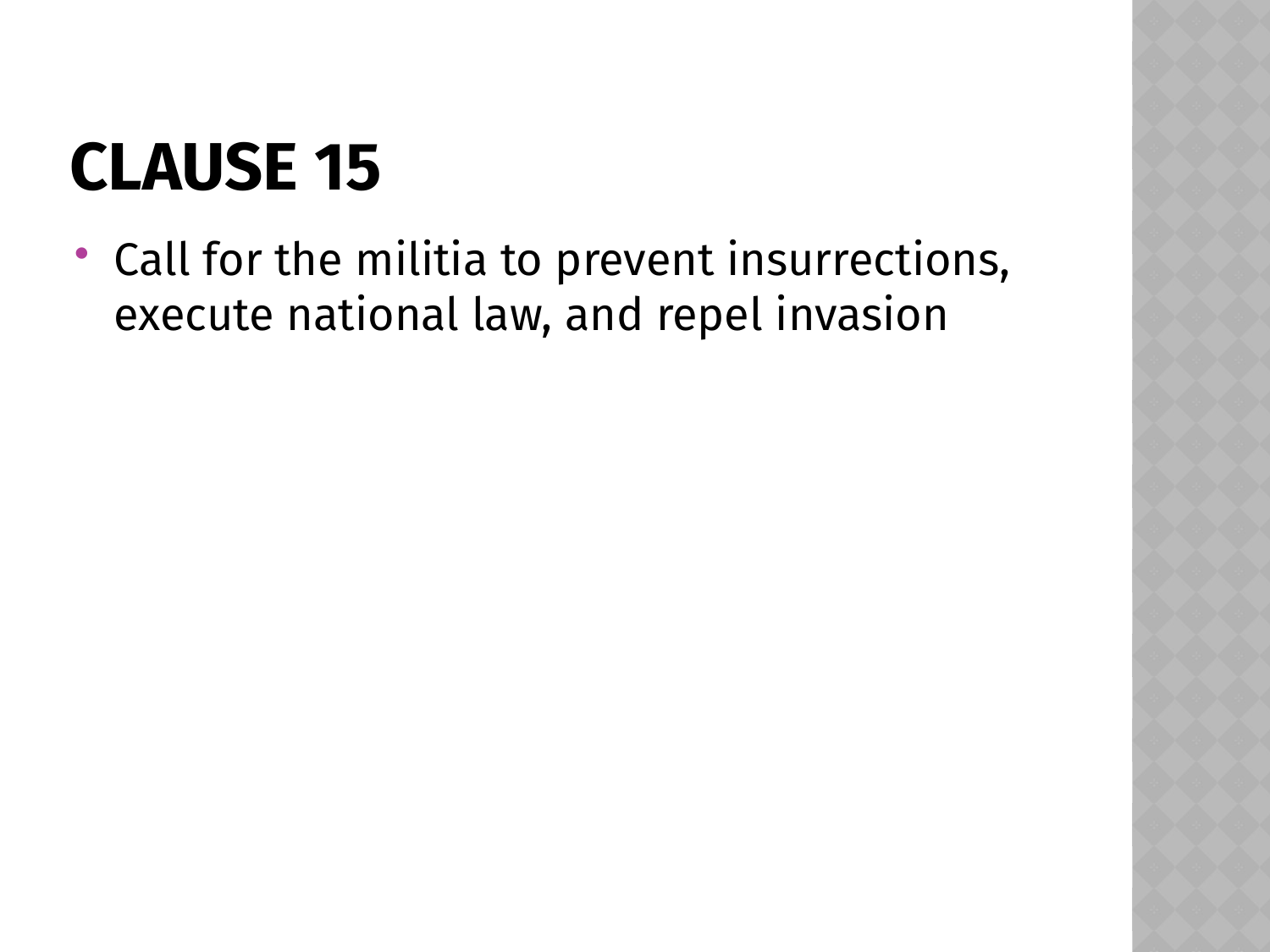

# Clause 15
Call for the militia to prevent insurrections, execute national law, and repel invasion